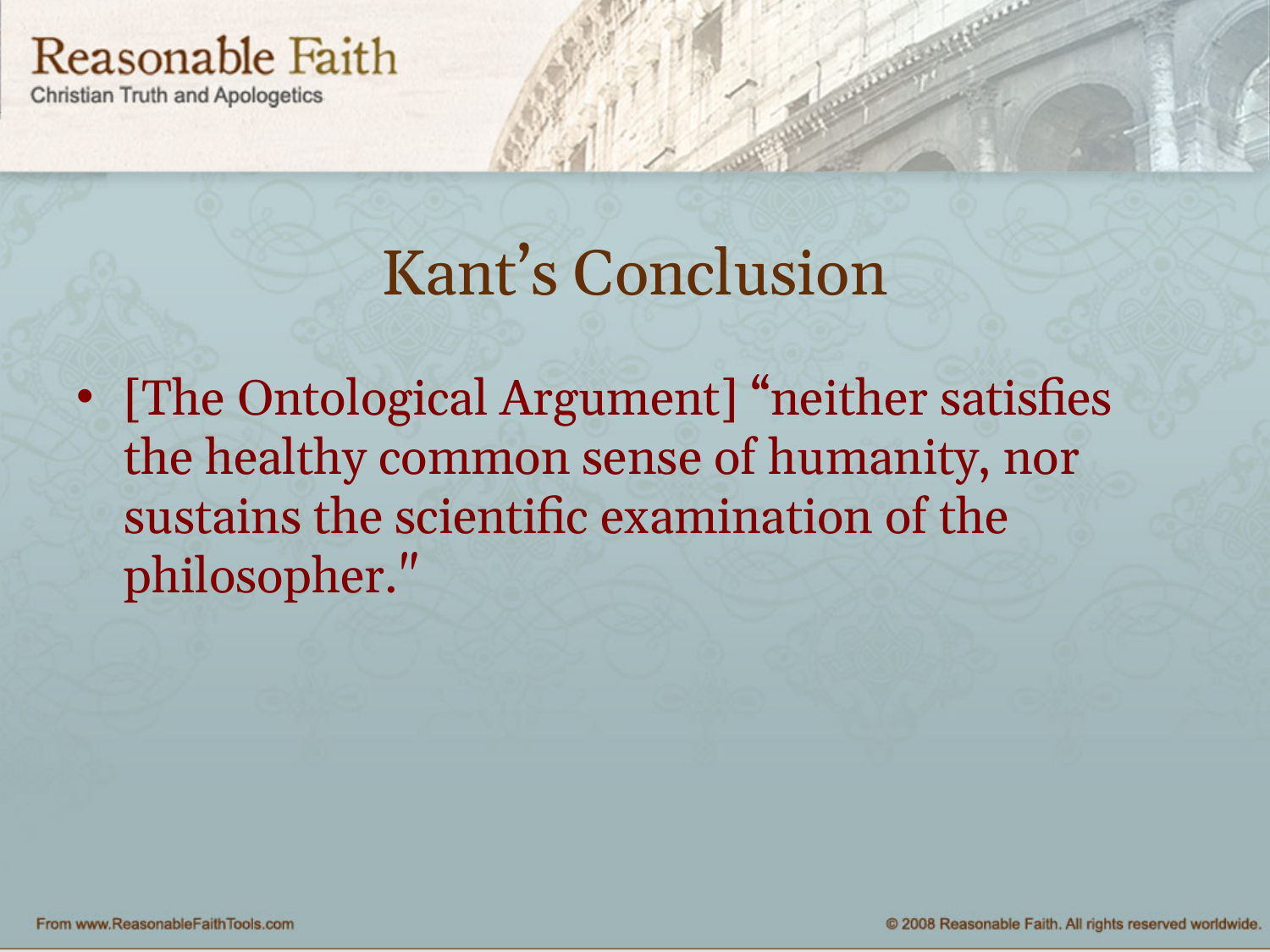

# Kant’s Conclusion
[The Ontological Argument] “neither satisfies the healthy common sense of humanity, nor sustains the scientific examination of the philosopher."